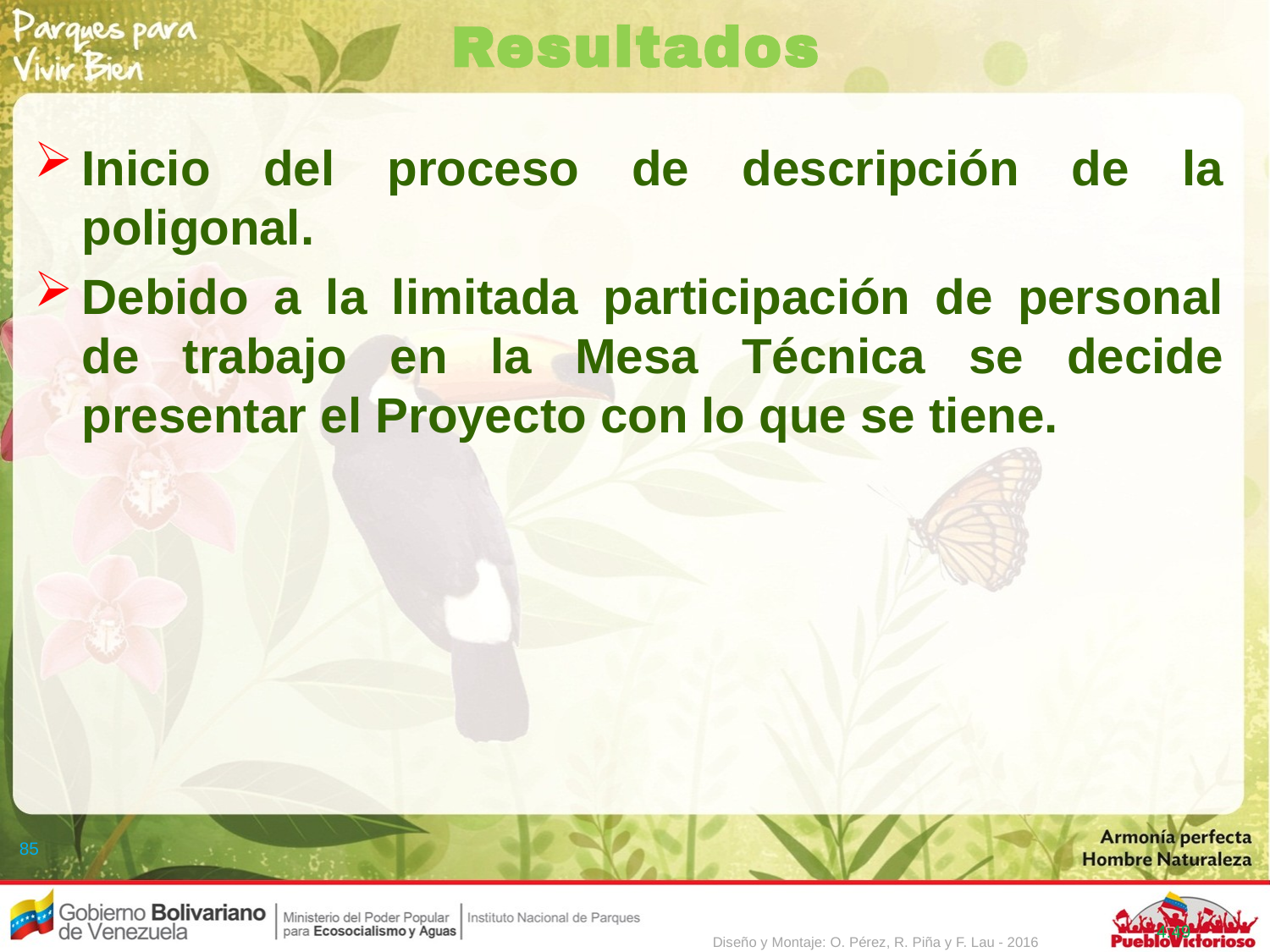

Resultados
Inicio del proceso de descripción de la poligonal.
Debido a la limitada participación de personal de trabajo en la Mesa Técnica se decide presentar el Proyecto con lo que se tiene.
85
4:49
Diseño y Montaje: O. Pérez, R. Piña y F. Lau - 2016